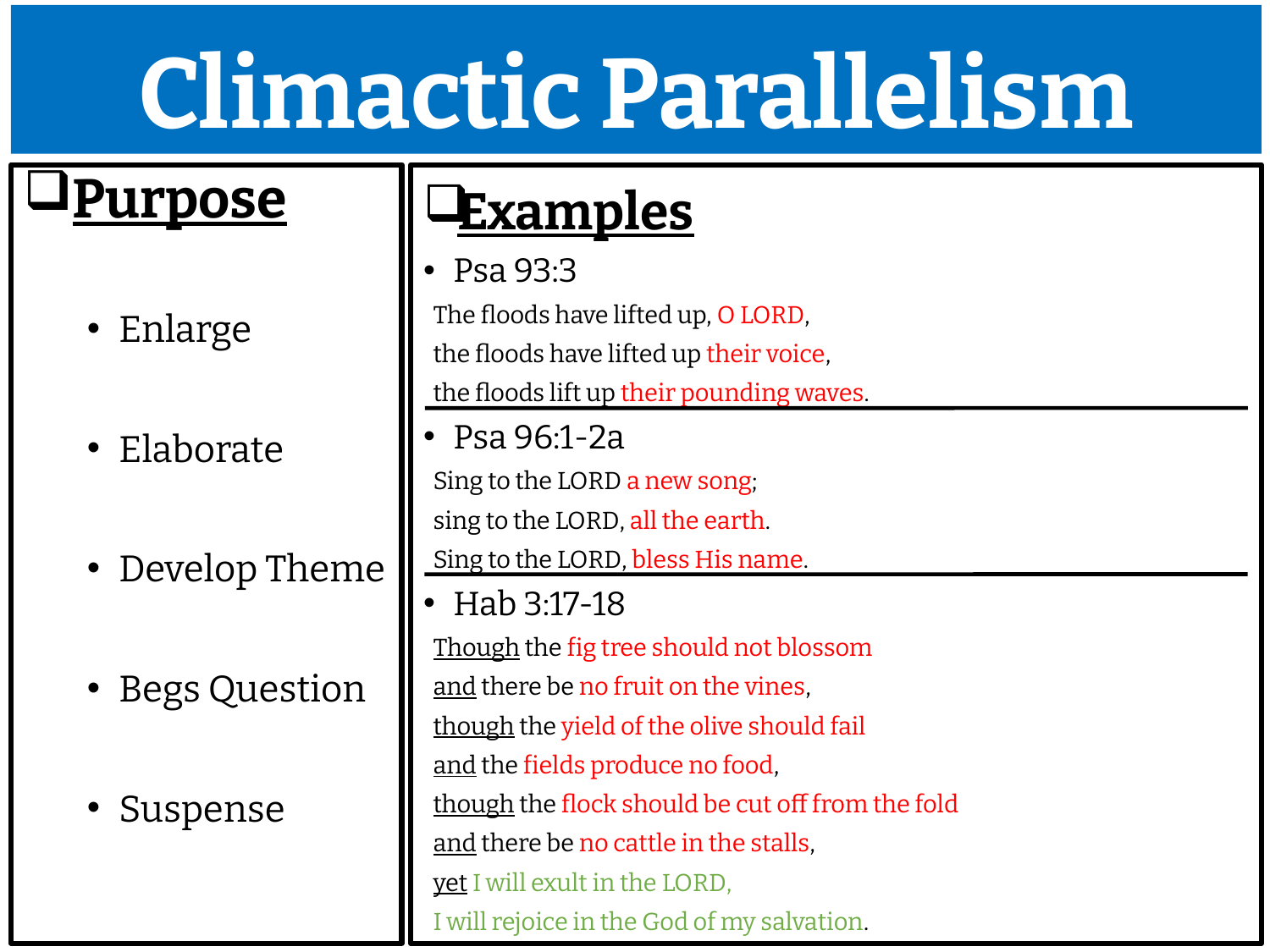

Climactic Parallelism
Purpose
Enlarge
Elaborate
Develop Theme
Begs Question
Suspense

Examples
Psa 93:3
  The floods have lifted up, O Lord,
  the floods have lifted up their voice,
  the floods lift up their pounding waves.
Psa 96:1-2a
  Sing to the Lord a new song;
  sing to the Lord, all the earth.
  Sing to the Lord, bless His name.
Hab 3:17-18
  Though the fig tree should not blossom
  and there be no fruit on the vines,
  though the yield of the olive should fail
  and the fields produce no food,
  though the flock should be cut off from the fold
  and there be no cattle in the stalls,
  yet I will exult in the Lord,
  I will rejoice in the God of my salvation.